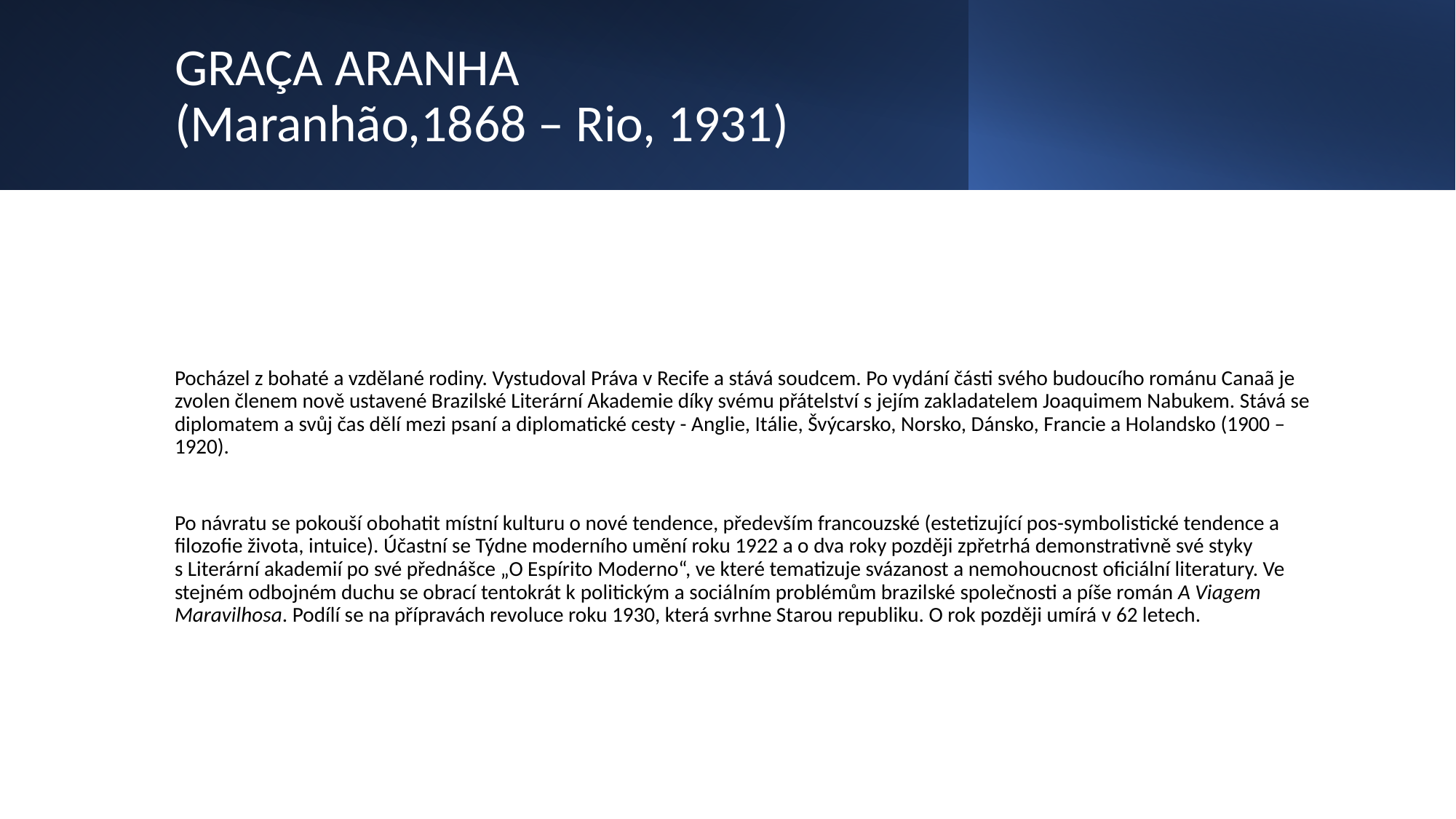

# GRAÇA ARANHA (Maranhão,1868 – Rio, 1931)
Pocházel z bohaté a vzdělané rodiny. Vystudoval Práva v Recife a stává soudcem. Po vydání části svého budoucího románu Canaã je zvolen členem nově ustavené Brazilské Literární Akademie díky svému přátelství s jejím zakladatelem Joaquimem Nabukem. Stává se diplomatem a svůj čas dělí mezi psaní a diplomatické cesty - Anglie, Itálie, Švýcarsko, Norsko, Dánsko, Francie a Holandsko (1900 – 1920).

Po návratu se pokouší obohatit místní kulturu o nové tendence, především francouzské (estetizující pos-symbolistické tendence a filozofie života, intuice). Účastní se Týdne moderního umění roku 1922 a o dva roky později zpřetrhá demonstrativně své styky s Literární akademií po své přednášce „O Espírito Moderno“, ve které tematizuje svázanost a nemohoucnost oficiální literatury. Ve stejném odbojném duchu se obrací tentokrát k politickým a sociálním problémům brazilské společnosti a píše román A Viagem Maravilhosa. Podílí se na přípravách revoluce roku 1930, která svrhne Starou republiku. O rok později umírá v 62 letech.